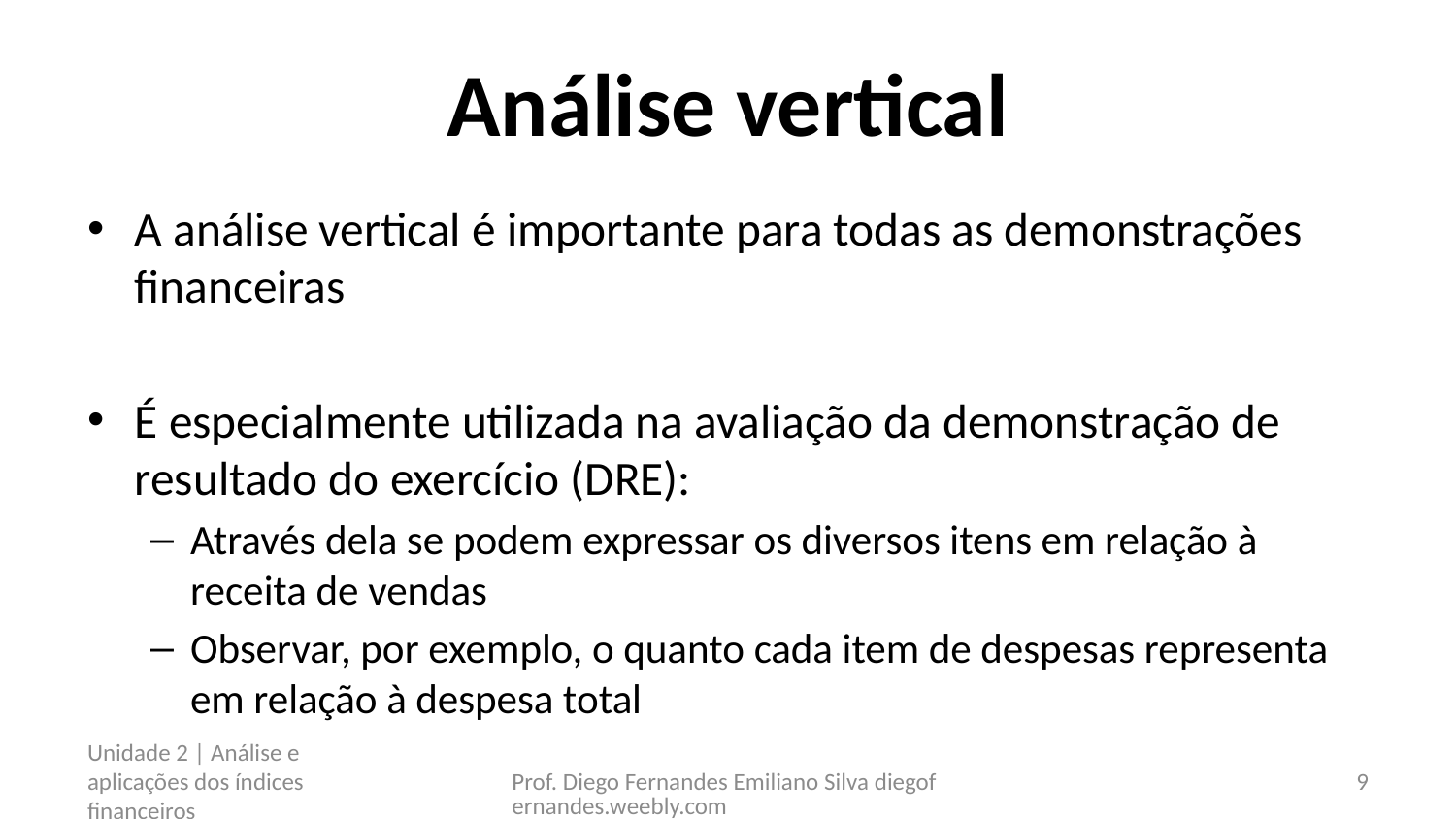

# Análise vertical
A análise vertical é importante para todas as demonstrações financeiras

É especialmente utilizada na avaliação da demonstração de resultado do exercício (DRE):
Através dela se podem expressar os diversos itens em relação à receita de vendas
Observar, por exemplo, o quanto cada item de despesas representa em relação à despesa total
Unidade 2 | Análise e aplicações dos índices financeiros
Prof. Diego Fernandes Emiliano Silva diegofernandes.weebly.com
9